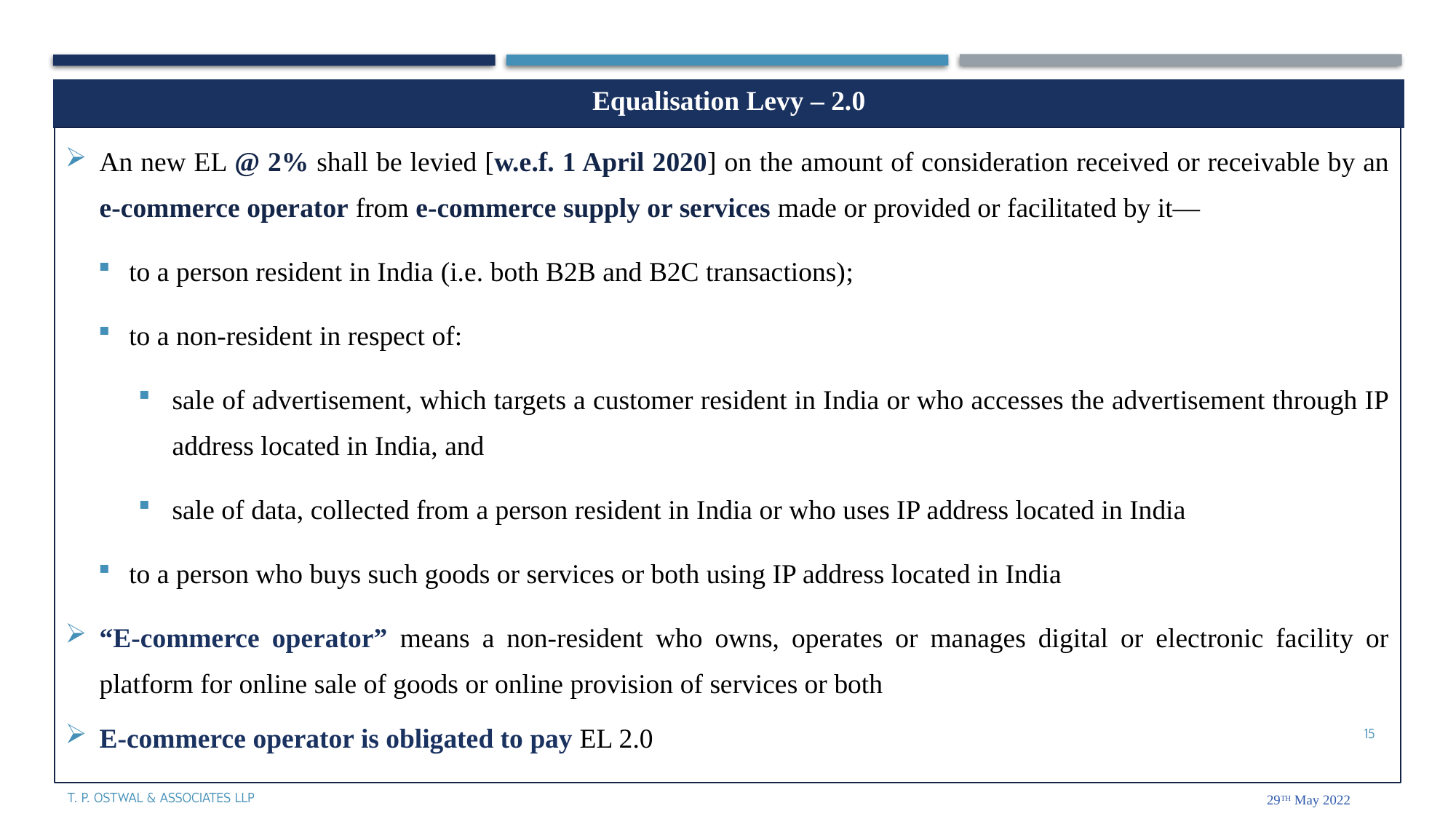

| Equalisation Levy – 2.0 |
| --- |
An new EL @ 2% shall be levied [w.e.f. 1 April 2020] on the amount of consideration received or receivable by an e-commerce operator from e-commerce supply or services made or provided or facilitated by it—
to a person resident in India (i.e. both B2B and B2C transactions);
to a non-resident in respect of:
sale of advertisement, which targets a customer resident in India or who accesses the advertisement through IP address located in India, and
sale of data, collected from a person resident in India or who uses IP address located in India
to a person who buys such goods or services or both using IP address located in India
“E-commerce operator” means a non-resident who owns, operates or manages digital or electronic facility or platform for online sale of goods or online provision of services or both
E-commerce operator is obligated to pay EL 2.0

15
T. P. Ostwal & Associates LLP
29th May 2022